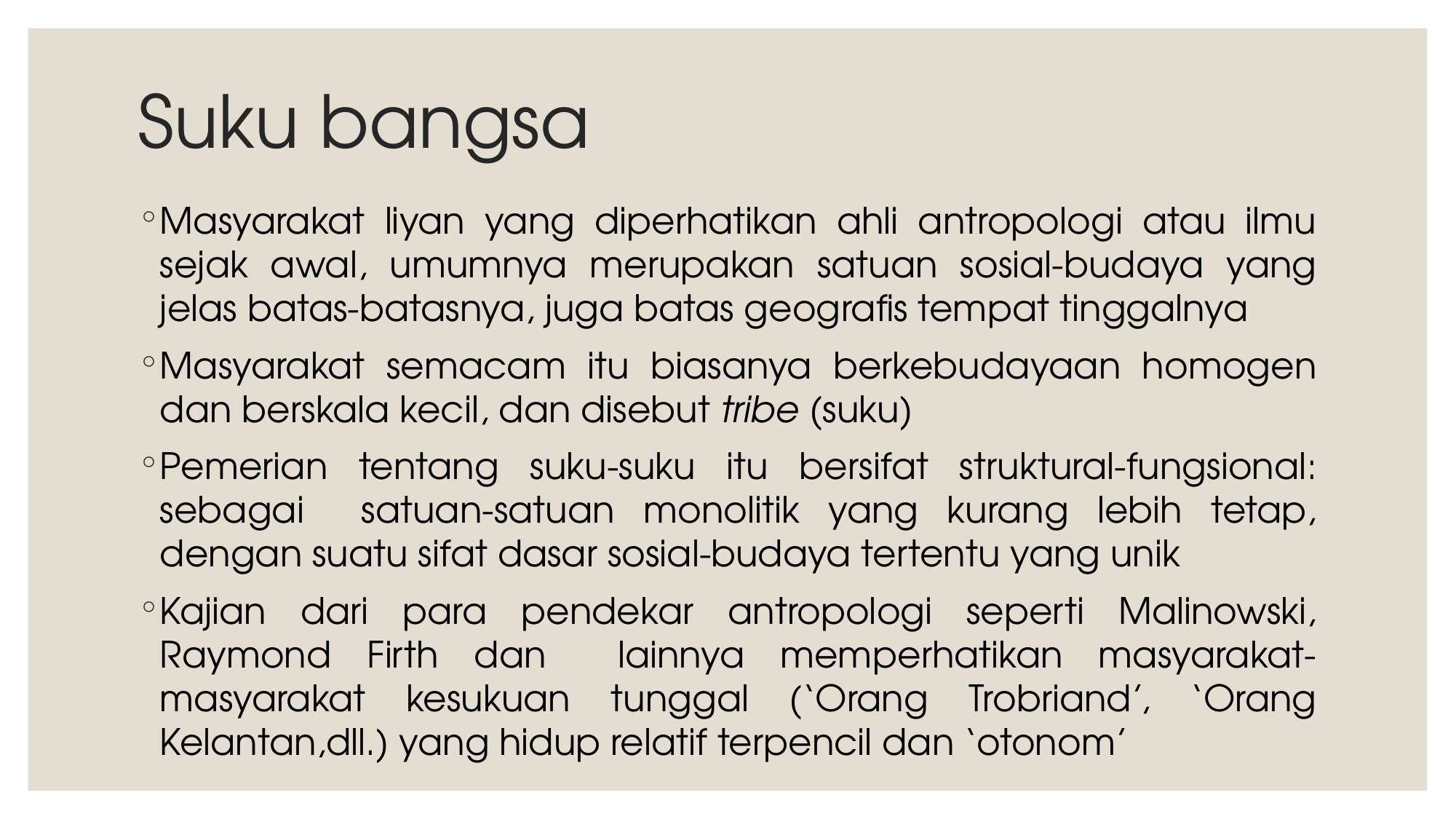

# Suku bangsa
Masyarakat liyan yang diperhatikan ahli antropologi atau ilmu sejak awal, umumnya merupakan satuan sosial-budaya yang jelas batas-batasnya, juga batas geografis tempat tinggalnya
Masyarakat semacam itu biasanya berkebudayaan homogen dan berskala kecil, dan disebut tribe (suku)
Pemerian tentang suku-suku itu bersifat struktural-fungsional: sebagai  satuan-satuan monolitik yang kurang lebih tetap, dengan suatu sifat dasar sosial-budaya tertentu yang unik
Kajian dari para pendekar antropologi seperti Malinowski, Raymond Firth dan  lainnya memperhatikan masyarakat-masyarakat kesukuan tunggal (‘Orang Trobriand’, ‘Orang Kelantan,dll.) yang hidup relatif terpencil dan ‘otonom’